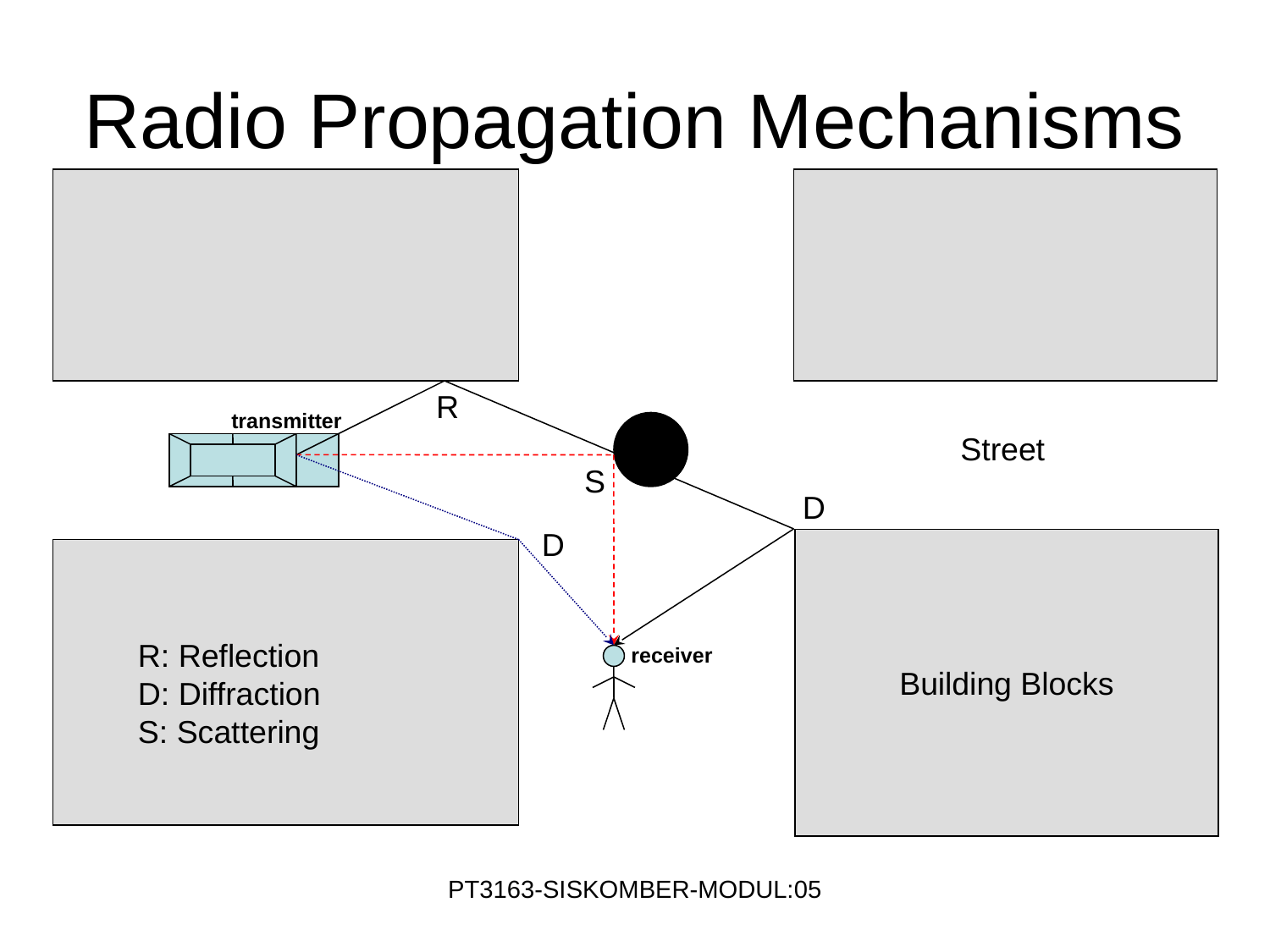

# Radio Propagation Mechanisms

R

transmitter

Street

S

D
D

Building Blocks

R: Reflection
D: Diffraction
S: Scattering
receiver

PT3163-SISKOMBER-MODUL:05